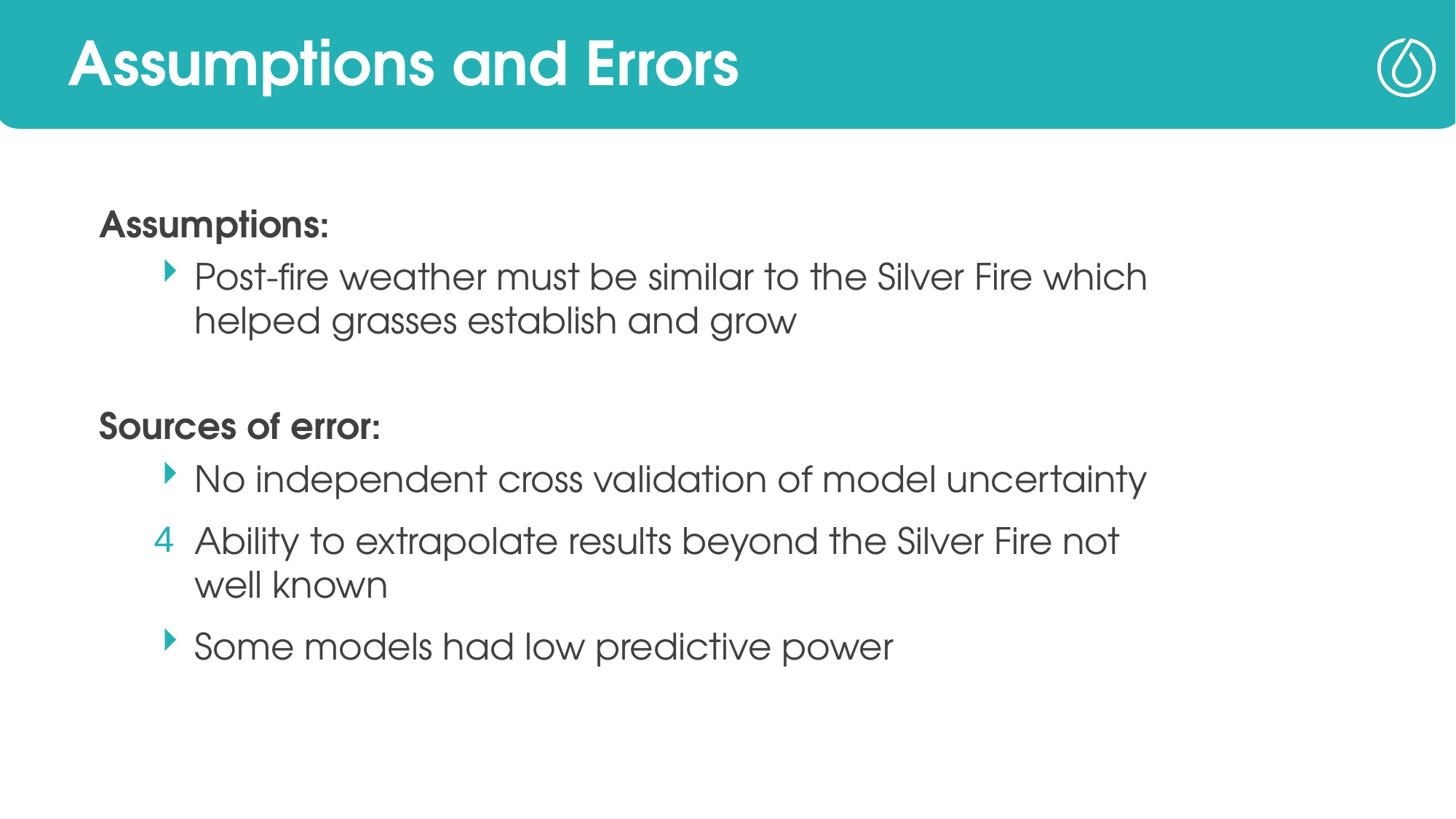

Assumptions and Errors
Assumptions:
Post-fire weather must be similar to the Silver Fire which helped grasses establish and grow

Sources of error:
No independent cross validation of model uncertainty
Ability to extrapolate results beyond the Silver Fire not well known
Some models had low predictive power